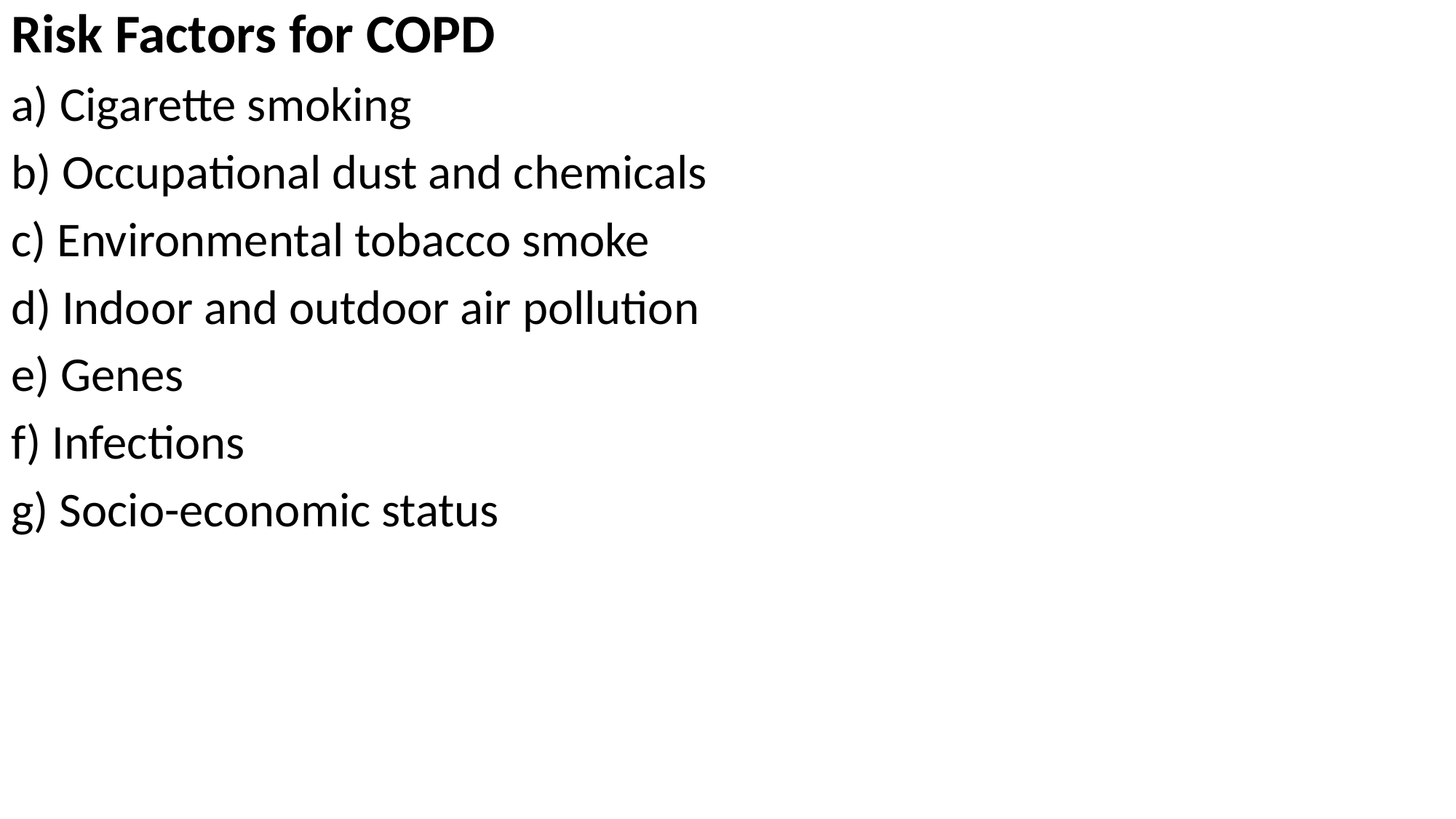

Risk Factors for COPD
a) Cigarette smoking
b) Occupational dust and chemicals
c) Environmental tobacco smoke
d) Indoor and outdoor air pollution
e) Genes
f) Infections
g) Socio-economic status